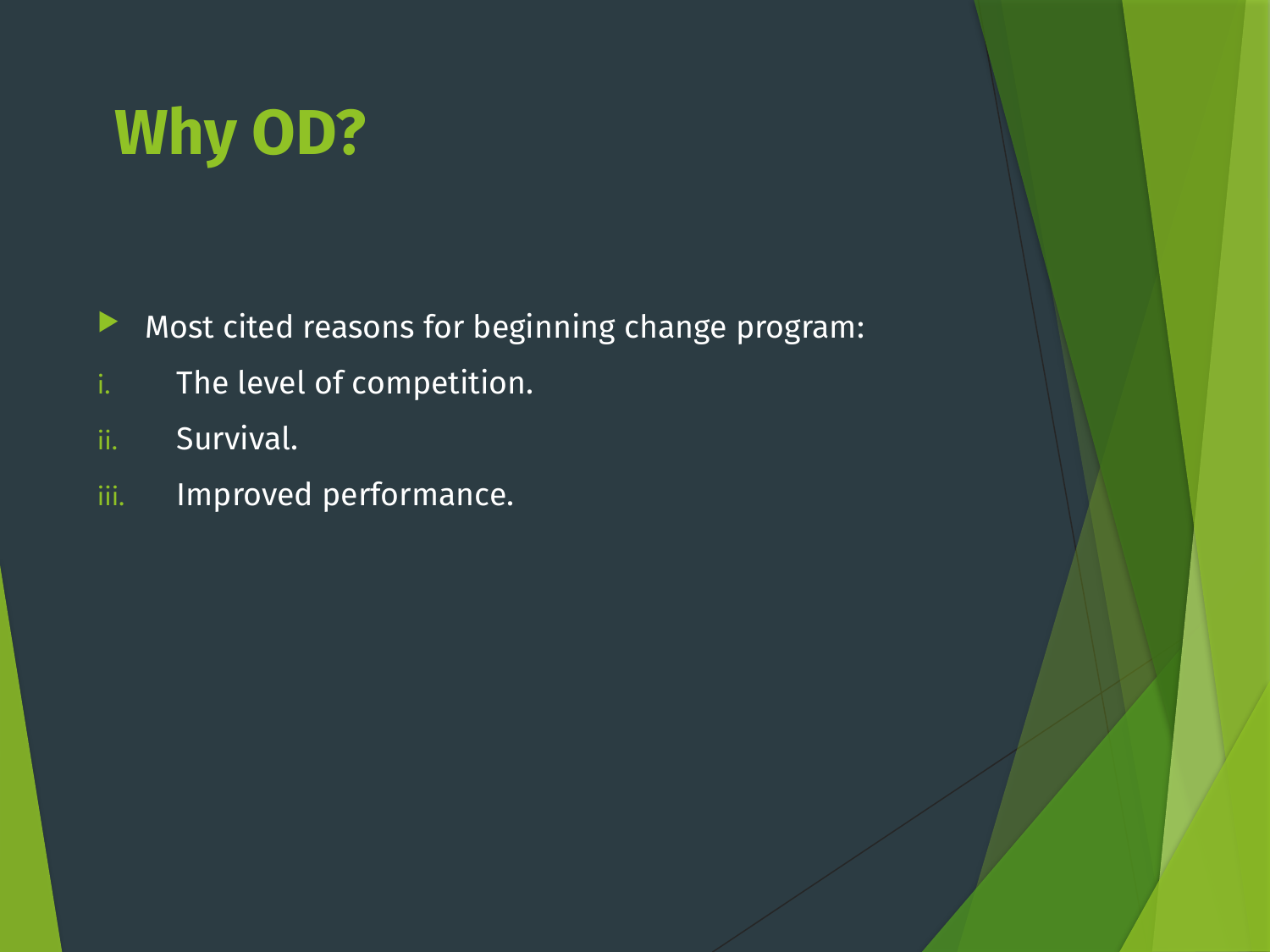

# Why OD?
Most cited reasons for beginning change program:
The level of competition.
Survival.
Improved performance.